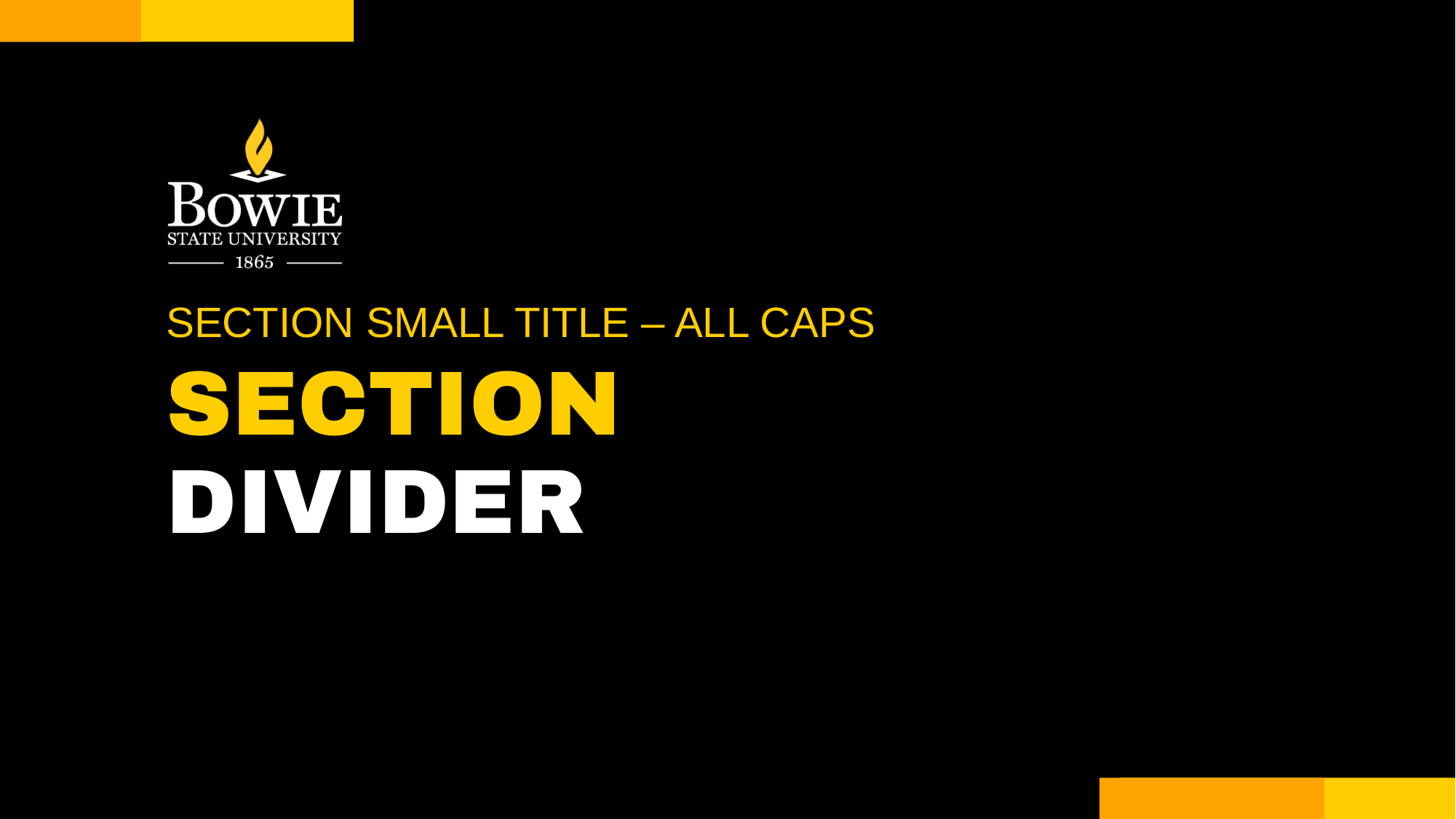

SECTION SMALL TITLE – ALL CAPS
# SECTION DIVIDER